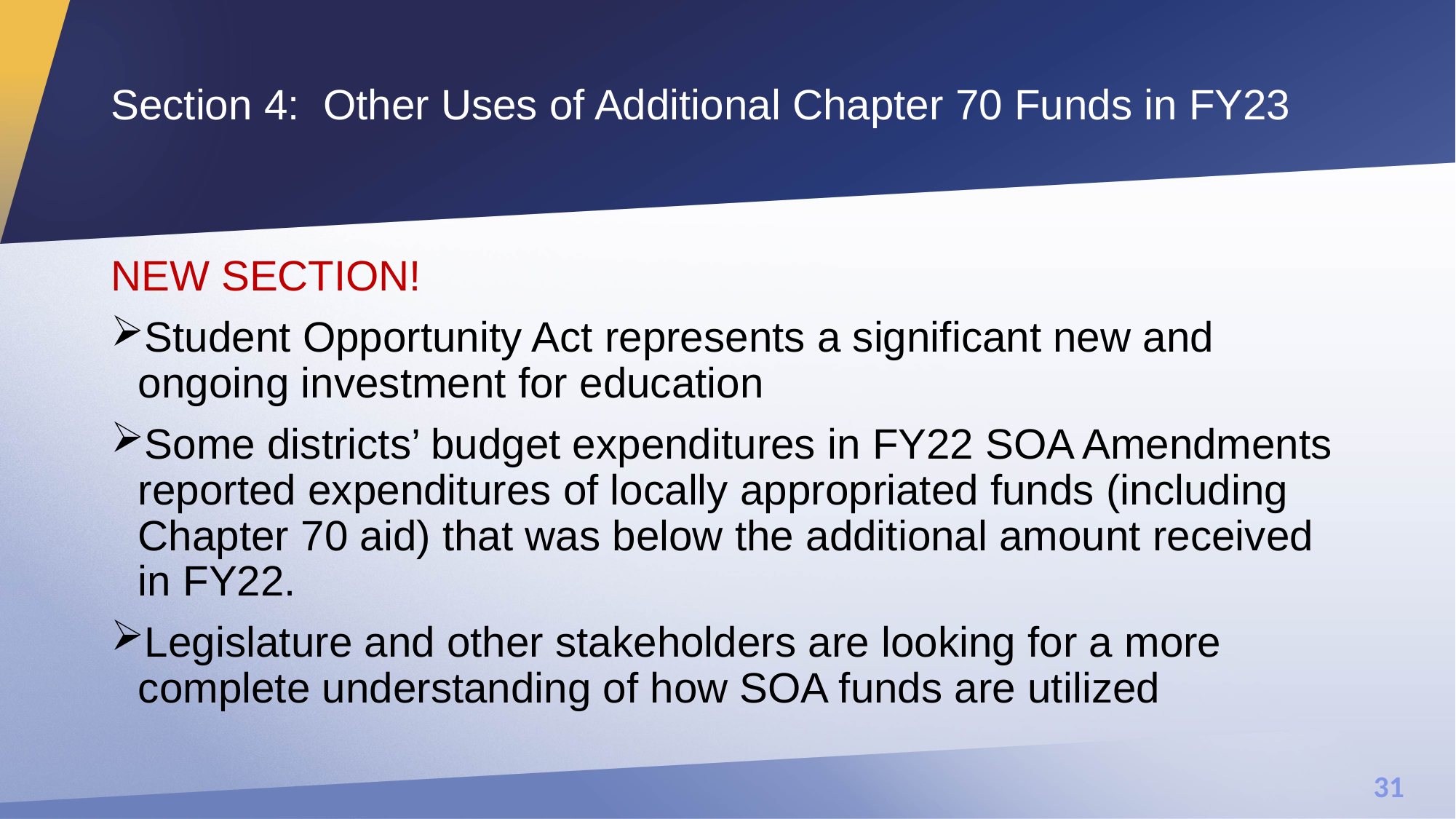

# Section 4:  Other Uses of Additional Chapter 70 Funds in FY23
New Section!
Student Opportunity Act represents a significant new and ongoing investment for education
Some districts’ budget expenditures in FY22 SOA Amendments reported expenditures of locally appropriated funds (including Chapter 70 aid) that was below the additional amount received in FY22.
Legislature and other stakeholders are looking for a more complete understanding of how SOA funds are utilized